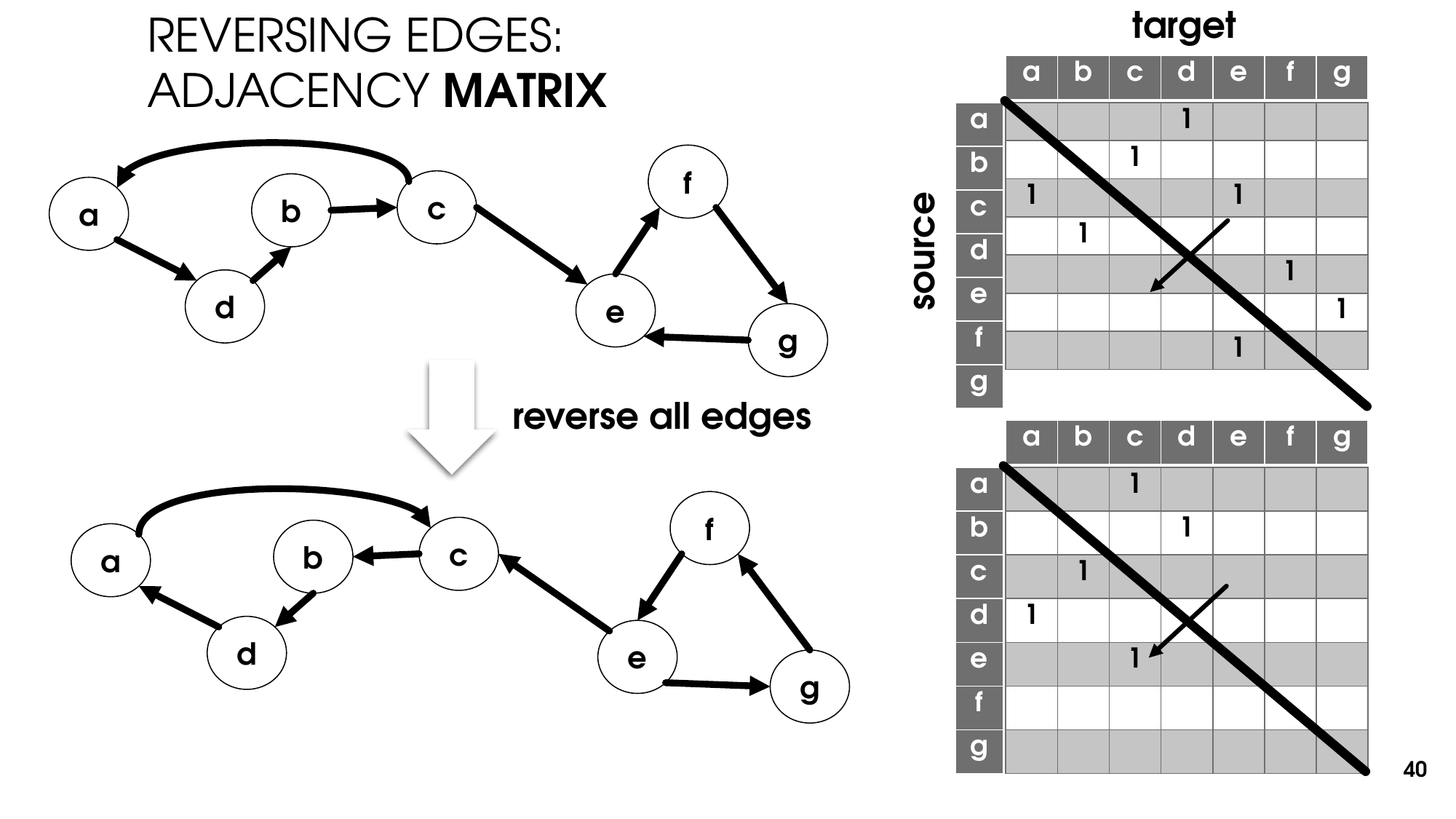

target
# Reversing edges: adjacency matrix
| a | b | c | d | e | f | g |
| --- | --- | --- | --- | --- | --- | --- |
| a |
| --- |
| b |
| c |
| d |
| e |
| f |
| g |
|  |  |  | 1 |  |  |  |
| --- | --- | --- | --- | --- | --- | --- |
|  |  | 1 |  |  |  |  |
| 1 |  |  |  | 1 |  |  |
|  | 1 |  |  |  |  |  |
|  |  |  |  |  | 1 |  |
|  |  |  |  |  |  | 1 |
|  |  |  |  | 1 |  |  |
f
c
b
a
source
d
e
g

reverse all edges
| a | b | c | d | e | f | g |
| --- | --- | --- | --- | --- | --- | --- |
| a |
| --- |
| b |
| c |
| d |
| e |
| f |
| g |
|  |  | 1 |  |  |  |  |
| --- | --- | --- | --- | --- | --- | --- |
|  |  |  | 1 |  |  |  |
|  | 1 |  |  |  |  |  |
| 1 |  |  |  |  |  |  |
|  |  | 1 |  |  |  |  |
|  |  |  |  |  |  |  |
|  |  |  |  |  |  |  |
f
c
b
a
d
e
g
40